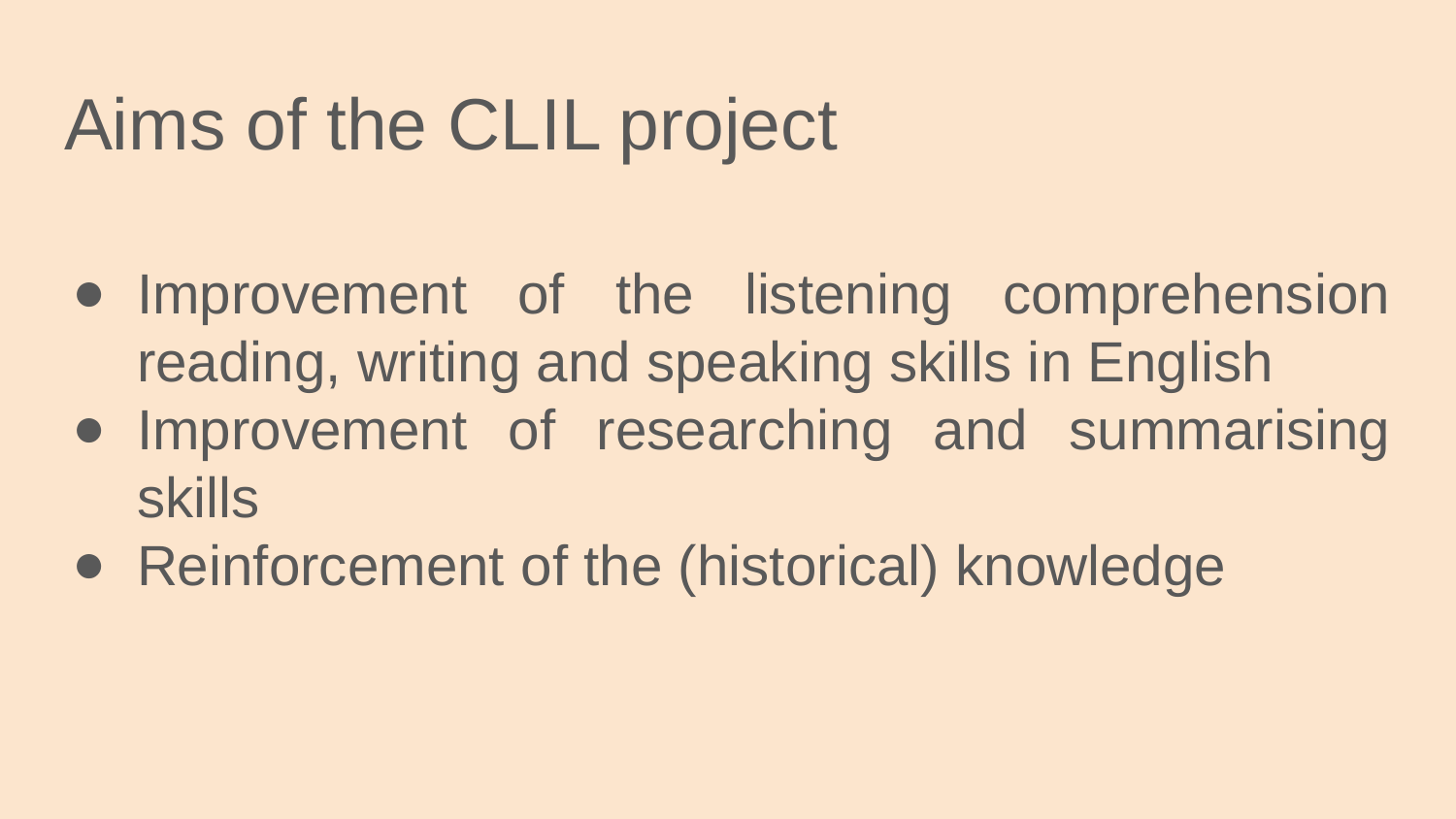

# Aims of the CLIL project
Improvement of the listening comprehension reading, writing and speaking skills in English
Improvement of researching and summarising skills
Reinforcement of the (historical) knowledge